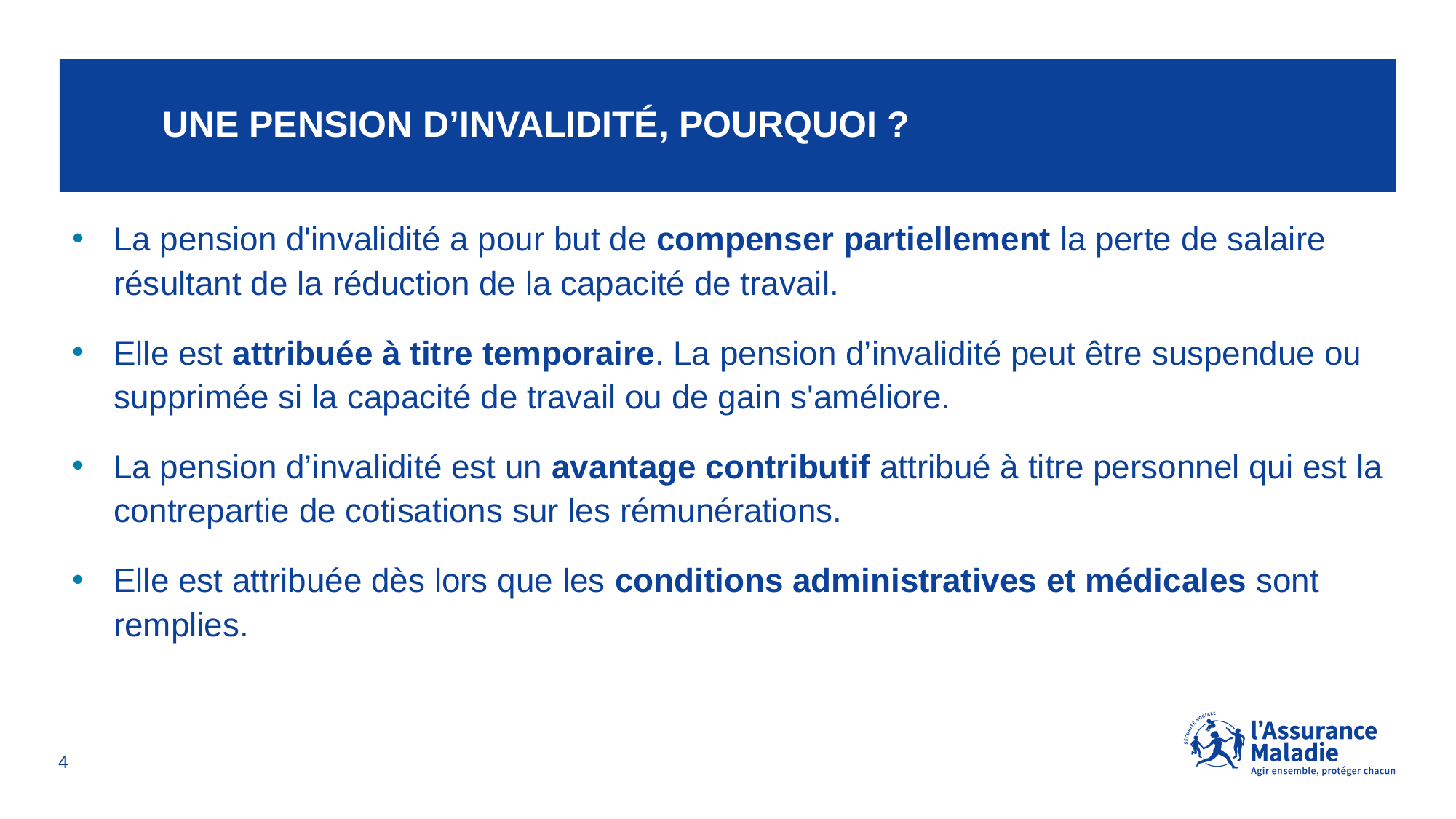

# Une pension d’invalidité, pourquoi ?
La pension d'invalidité a pour but de compenser partiellement la perte de salaire résultant de la réduction de la capacité de travail.
Elle est attribuée à titre temporaire. La pension d’invalidité peut être suspendue ou supprimée si la capacité de travail ou de gain s'améliore.
La pension d’invalidité est un avantage contributif attribué à titre personnel qui est la contrepartie de cotisations sur les rémunérations.
Elle est attribuée dès lors que les conditions administratives et médicales sont remplies.

4